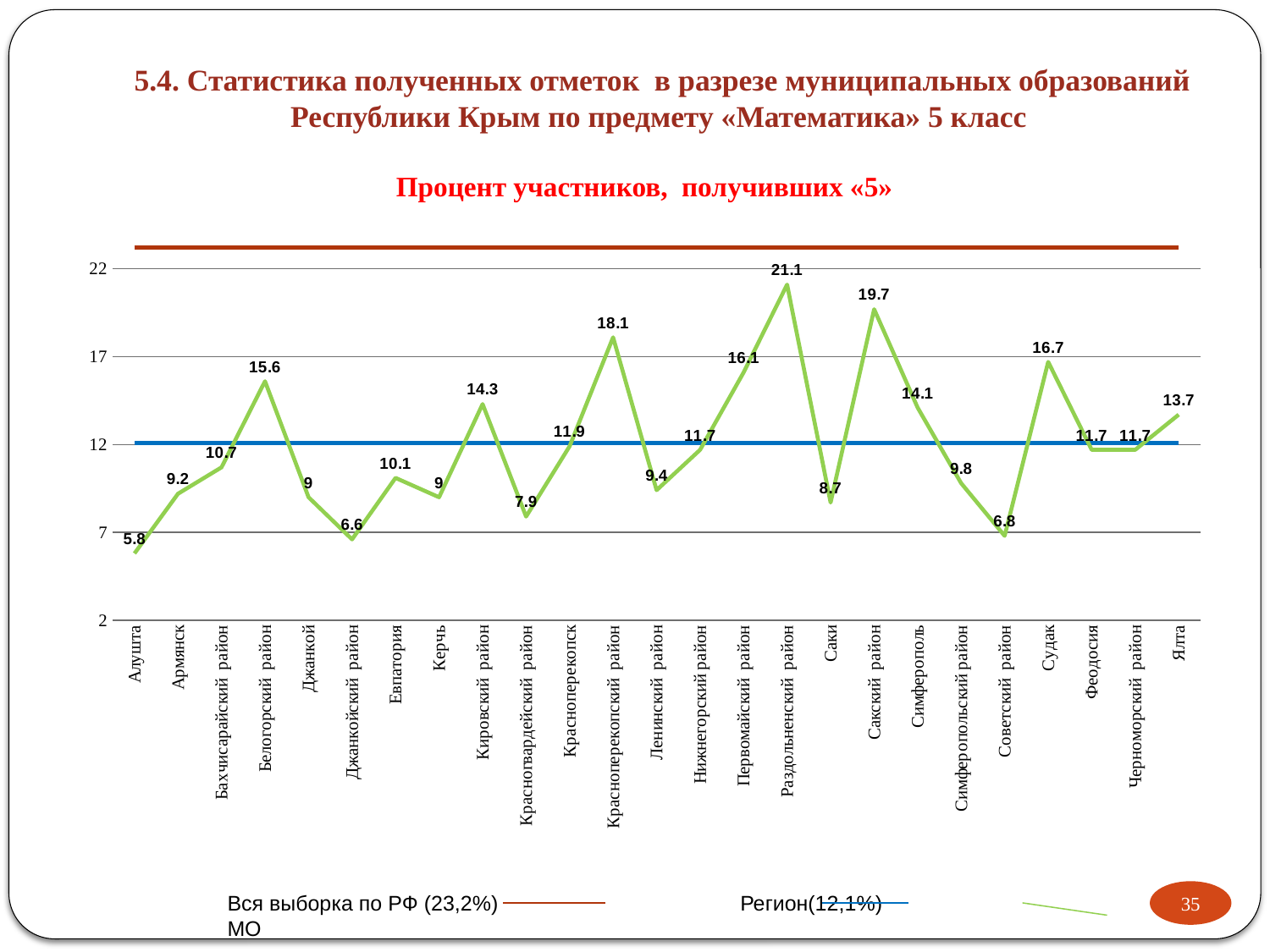

# 5.4. Статистика полученных отметок  в разрезе муниципальных образований Республики Крым по предмету «Математика» 5 класс
Процент участников,  получивших «5»

### Chart

| Category | Вся выборка по РФ | Регион | МО |
|---|---|---|---|
| Алушта | 23.2 | 12.1 | 5.8 |
| Армянск | 23.2 | 12.1 | 9.2 |
| Бахчисарайский  район | 23.2 | 12.1 | 10.7 |
| Белогорский  район | 23.2 | 12.1 | 15.6 |
| Джанкой | 23.2 | 12.1 | 9.0 |
| Джанкойский  район | 23.2 | 12.1 | 6.6 |
| Евпатория | 23.2 | 12.1 | 10.1 |
| Керчь | 23.2 | 12.1 | 9.0 |
| Кировский  район | 23.2 | 12.1 | 14.3 |
| Красногвардейский  район | 23.2 | 12.1 | 7.9 |
| Красноперекопск | 23.2 | 12.1 | 11.9 |
| Красноперекопский  район | 23.2 | 12.1 | 18.1 |
| Ленинский  район | 23.2 | 12.1 | 9.4 |
| Нижнегорский район | 23.2 | 12.1 | 11.7 |
| Первомайский  район | 23.2 | 12.1 | 16.1 |
| Раздольненский  район | 23.2 | 12.1 | 21.1 |
| Саки | 23.2 | 12.1 | 8.7 |
| Сакский  район | 23.2 | 12.1 | 19.7 |
| Симферополь | 23.2 | 12.1 | 14.1 |
| Симферопольский район | 23.2 | 12.1 | 9.8 |
| Советский  район | 23.2 | 12.1 | 6.8 |
| Судак | 23.2 | 12.1 | 16.7 |
| Феодосия | 23.2 | 12.1 | 11.7 |
| Черноморский  район | 23.2 | 12.1 | 11.7 |
| Ялта | 23.2 | 12.1 | 13.7 |
35
Вся выборка по РФ (23,2%)                                         Регион(12,1%)                                   МО